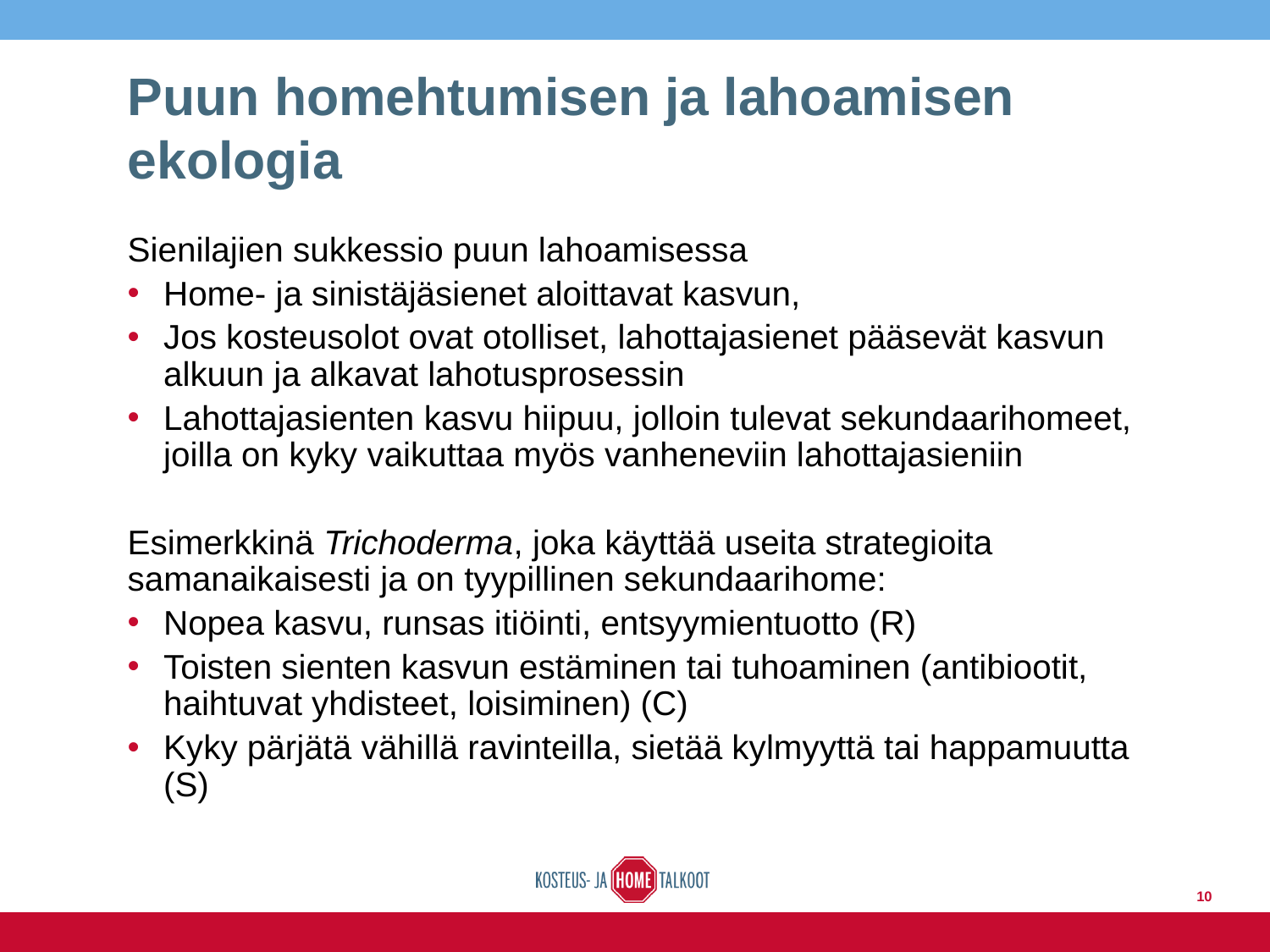

# Puun homehtumisen ja lahoamisen ekologia
Sienilajien sukkessio puun lahoamisessa
Home- ja sinistäjäsienet aloittavat kasvun,
Jos kosteusolot ovat otolliset, lahottajasienet pääsevät kasvun alkuun ja alkavat lahotusprosessin
Lahottajasienten kasvu hiipuu, jolloin tulevat sekundaarihomeet, joilla on kyky vaikuttaa myös vanheneviin lahottajasieniin

Esimerkkinä Trichoderma, joka käyttää useita strategioita samanaikaisesti ja on tyypillinen sekundaarihome:
Nopea kasvu, runsas itiöinti, entsyymientuotto (R)
Toisten sienten kasvun estäminen tai tuhoaminen (antibiootit, haihtuvat yhdisteet, loisiminen) (C)
Kyky pärjätä vähillä ravinteilla, sietää kylmyyttä tai happamuutta  (S)

10